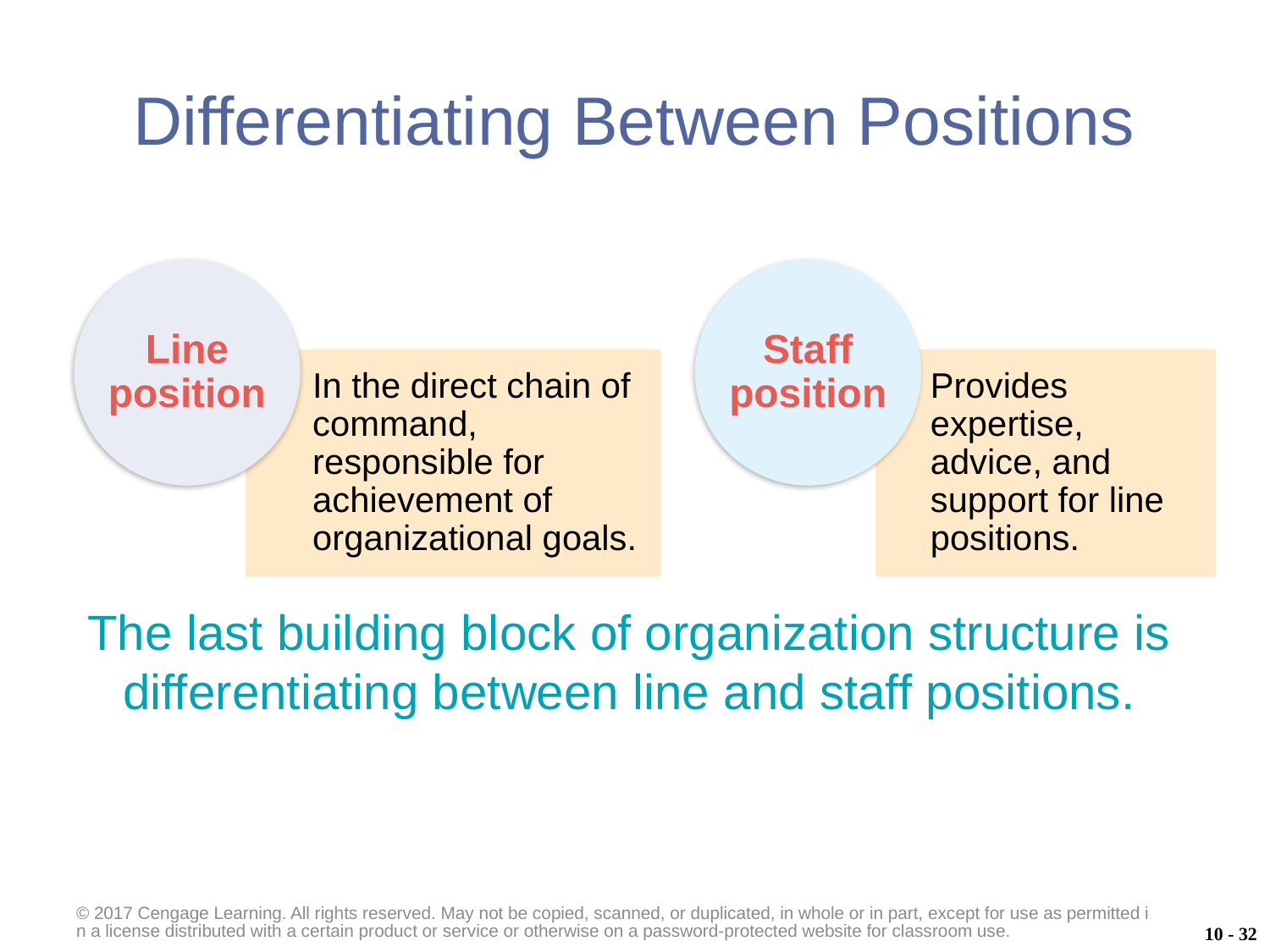

# Differentiating Between Positions
In the direct chain of command, responsible for achievement of organizational goals.
Line position
Provides expertise, advice, and support for line positions.
Staff position
The last building block of organization structure is differentiating between line and staff positions.
© 2017 Cengage Learning. All rights reserved. May not be copied, scanned, or duplicated, in whole or in part, except for use as permitted in a license distributed with a certain product or service or otherwise on a password-protected website for classroom use.